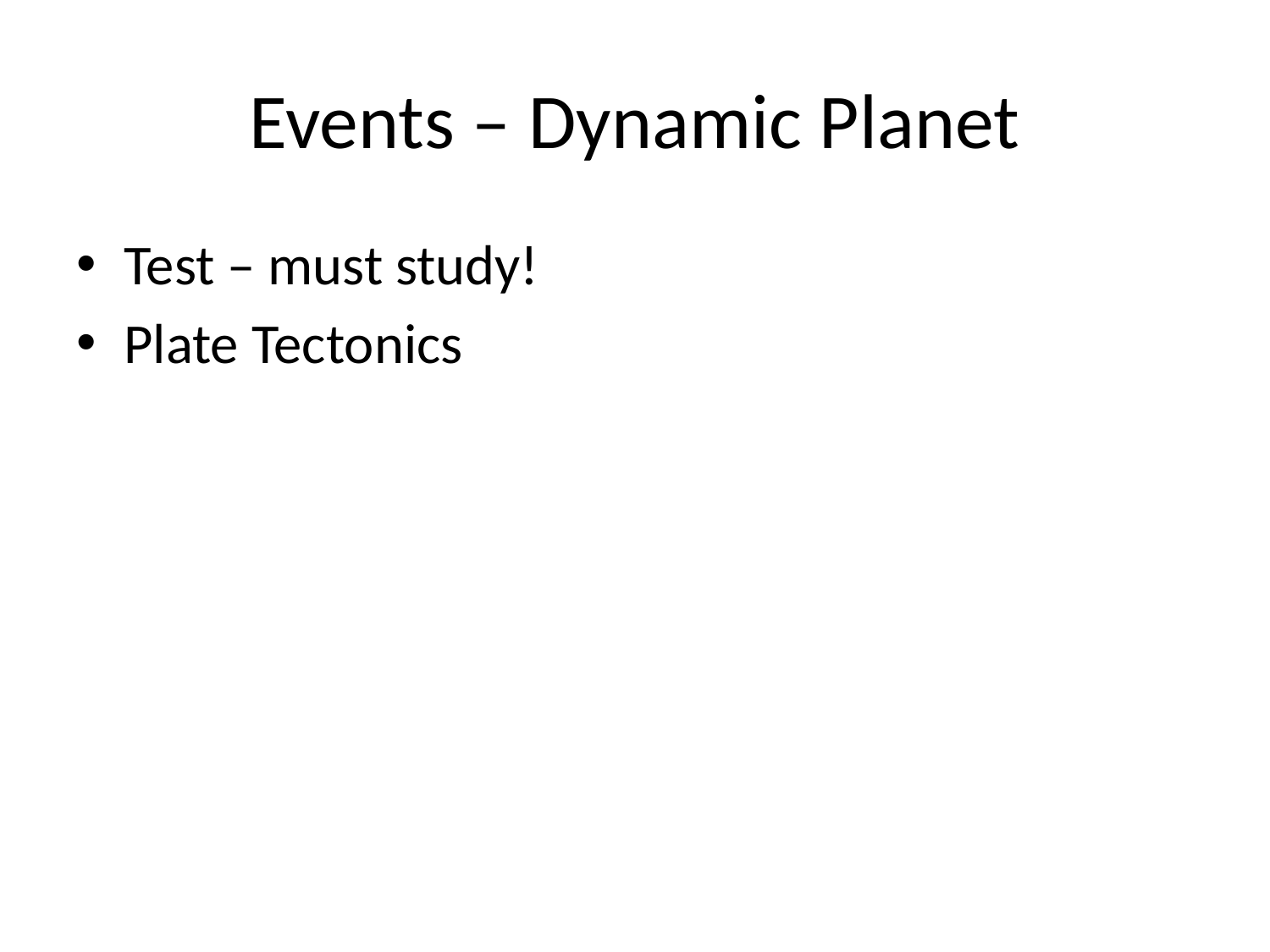

# Events – Dynamic Planet
Test – must study!
Plate Tectonics